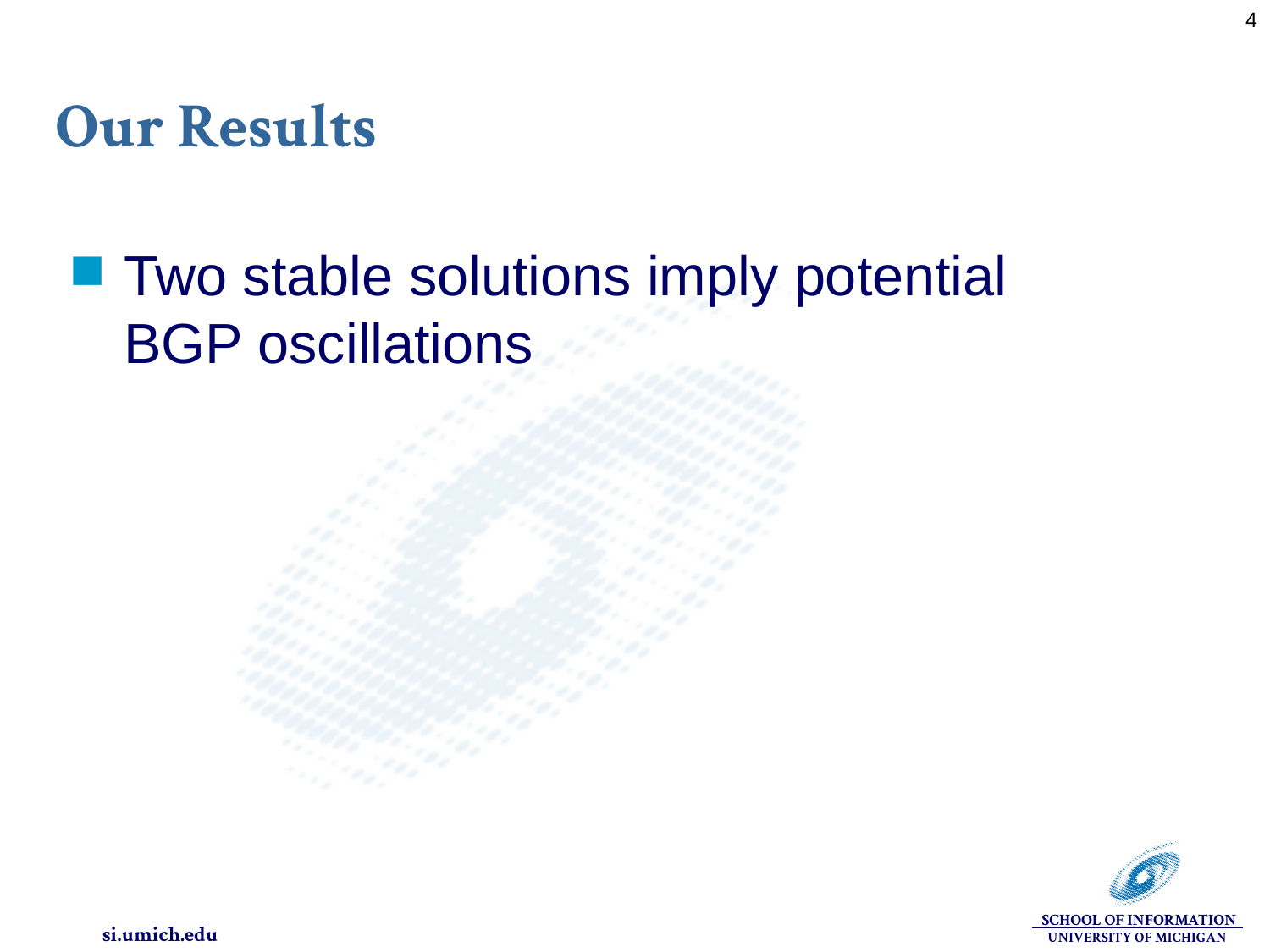

4
# Our Results
Two stable solutions imply potential BGP oscillations